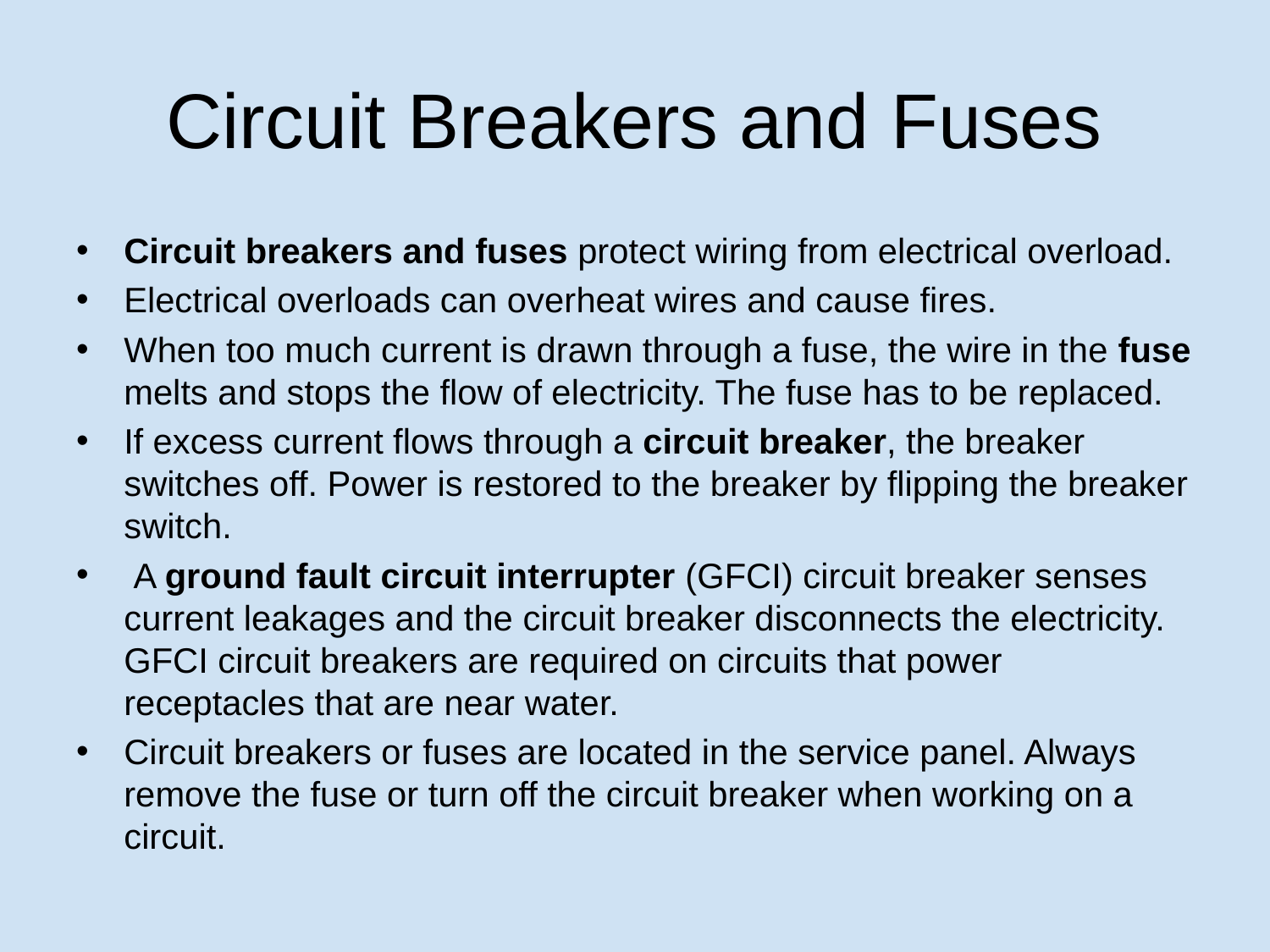

# Circuit Breakers and Fuses
Circuit breakers and fuses protect wiring from electrical overload.
Electrical overloads can overheat wires and cause fires.
When too much current is drawn through a fuse, the wire in the fuse melts and stops the flow of electricity. The fuse has to be replaced.
If excess current flows through a circuit breaker, the breaker switches off. Power is restored to the breaker by flipping the breaker switch.
 A ground fault circuit interrupter (GFCI) circuit breaker senses current leakages and the circuit breaker disconnects the electricity. GFCI circuit breakers are required on circuits that power receptacles that are near water.
Circuit breakers or fuses are located in the service panel. Always remove the fuse or turn off the circuit breaker when working on a circuit.